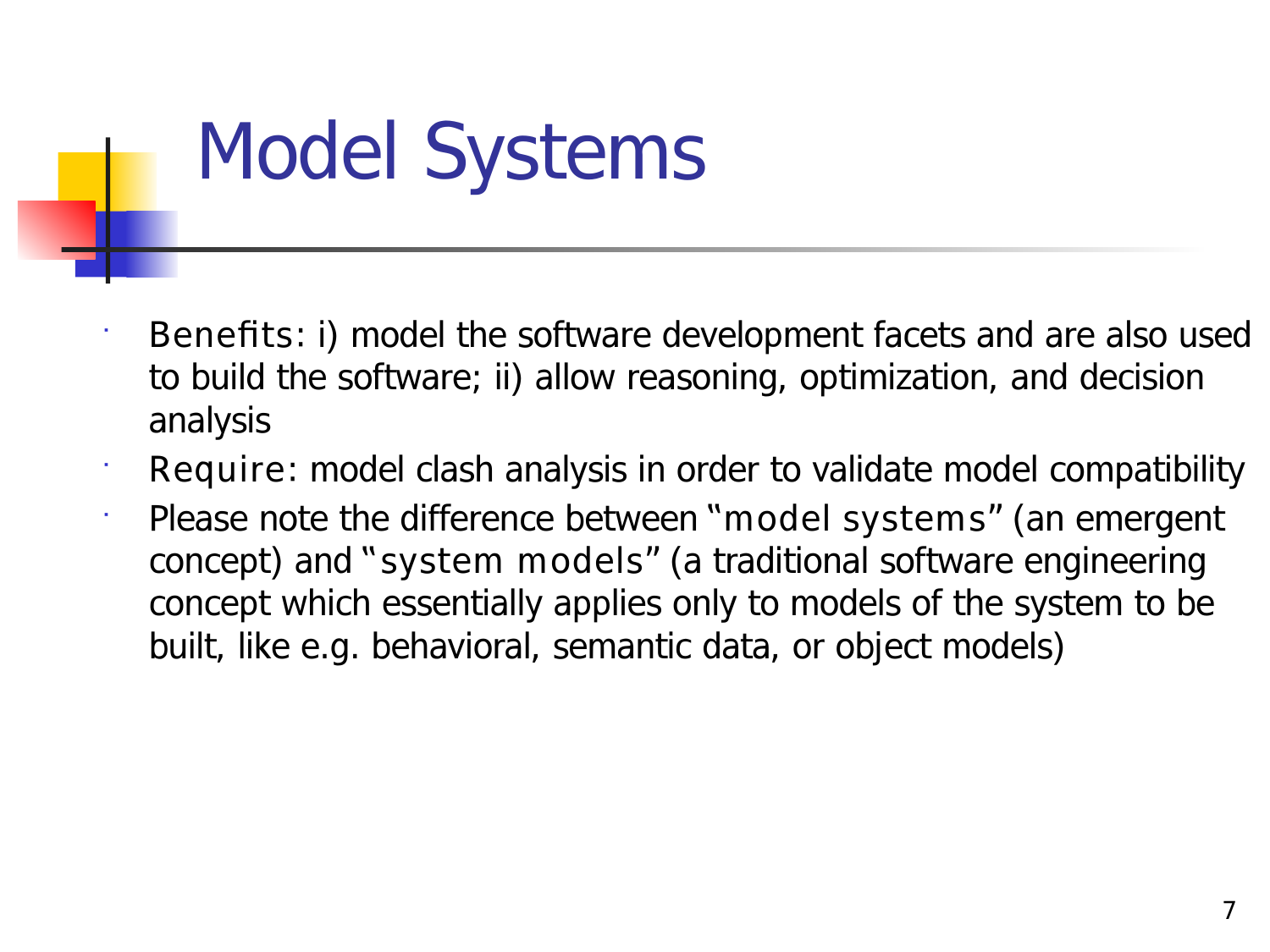

Model Systems
Benefits: i) model the software development facets and are also used to build the software; ii) allow reasoning, optimization, and decision analysis
Require: model clash analysis in order to validate model compatibility
Please note the difference between “model systems” (an emergent concept) and “system models” (a traditional software engineering concept which essentially applies only to models of the system to be built, like e.g. behavioral, semantic data, or object models)
7